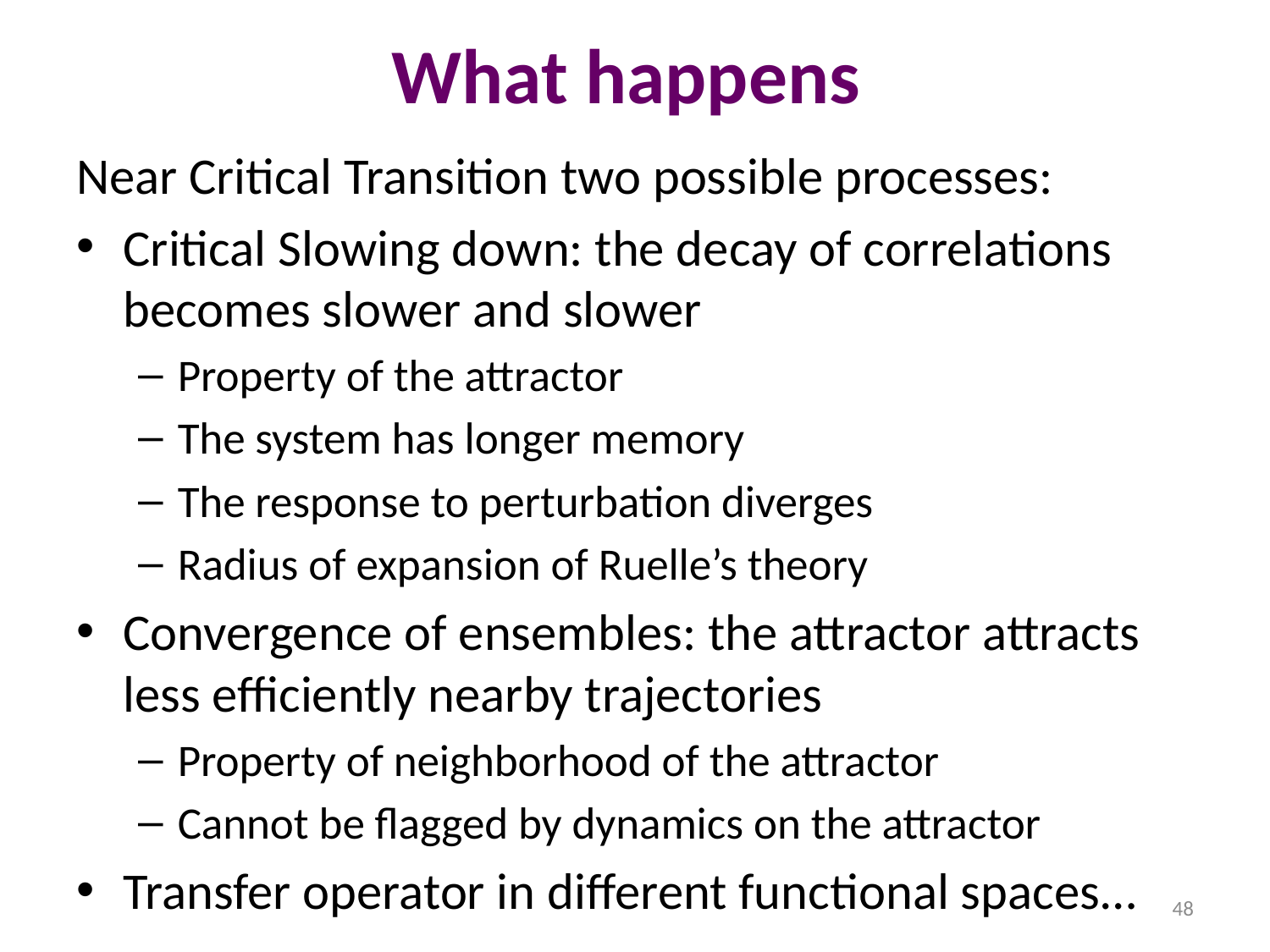

# What happens
Near Critical Transition two possible processes:
Critical Slowing down: the decay of correlations becomes slower and slower
Property of the attractor
The system has longer memory
The response to perturbation diverges
Radius of expansion of Ruelle’s theory
Convergence of ensembles: the attractor attracts less efficiently nearby trajectories
Property of neighborhood of the attractor
Cannot be flagged by dynamics on the attractor
Transfer operator in different functional spaces…
48